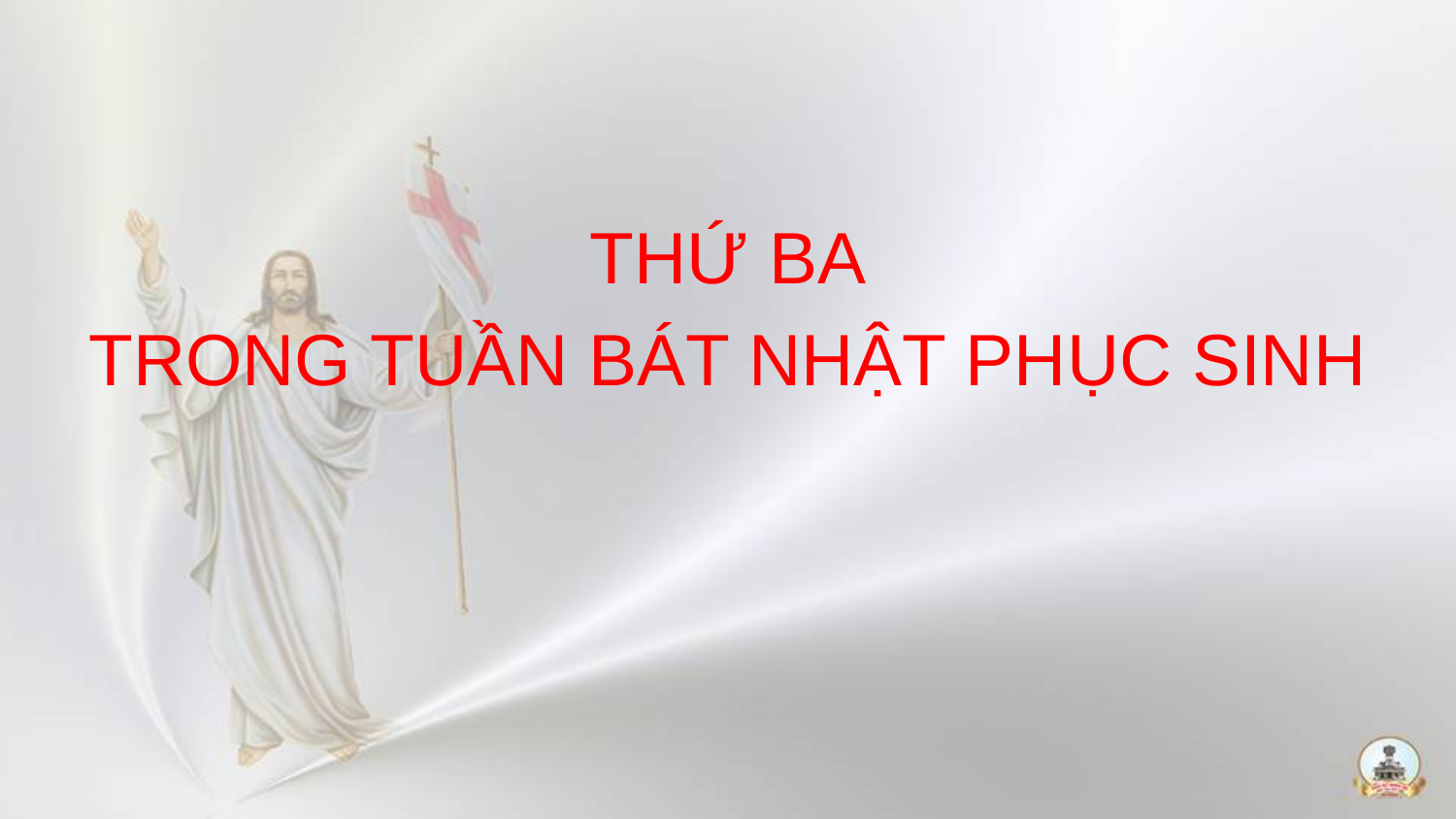

THỨ BA
TRONG TUẦN BÁT NHẬT PHỤC SINH